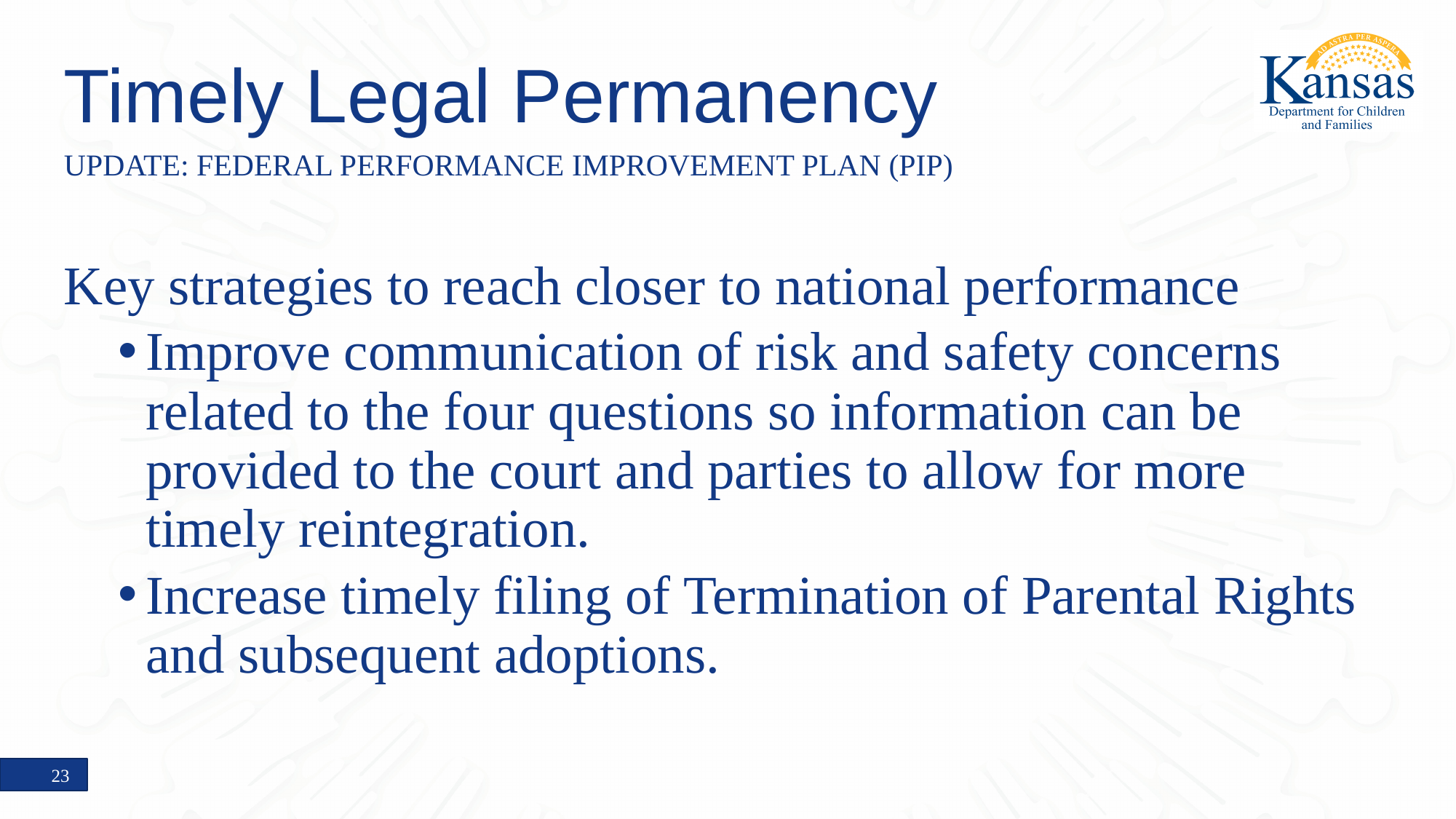

# Timely Legal Permanency
UPDATE: FEDERAL PERFORMANCE IMPROVEMENT PLAN (PIP)

Key strategies to reach closer to national performance
Improve communication of risk and safety concerns related to the four questions so information can be provided to the court and parties to allow for more timely reintegration.
Increase timely filing of Termination of Parental Rights and subsequent adoptions.

23